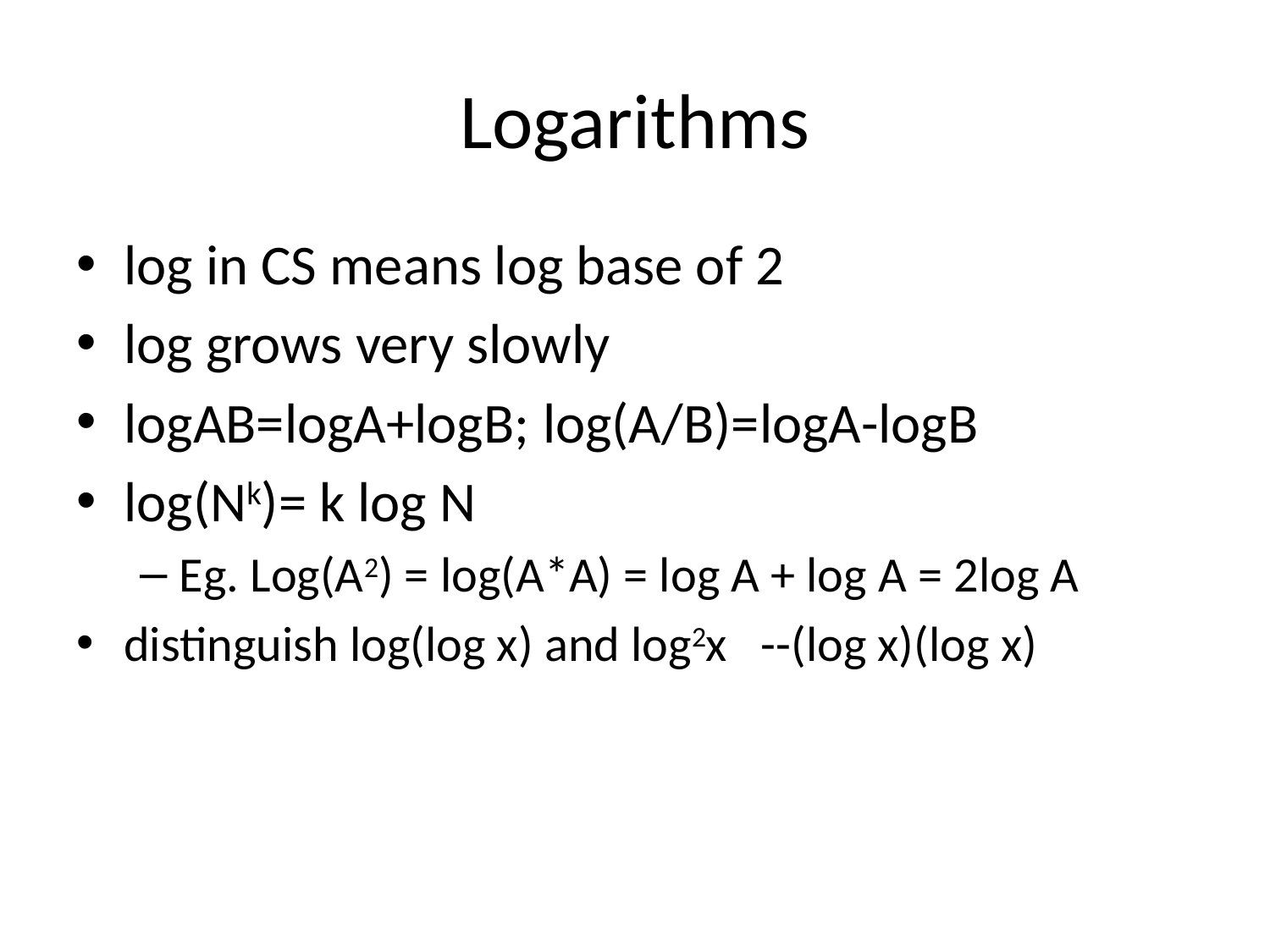

# Logarithms
log in CS means log base of 2
log grows very slowly
logAB=logA+logB; log(A/B)=logA-logB
log(Nk)= k log N
Eg. Log(A2) = log(A*A) = log A + log A = 2log A
distinguish log(log x) and log2x   --(log x)(log x)